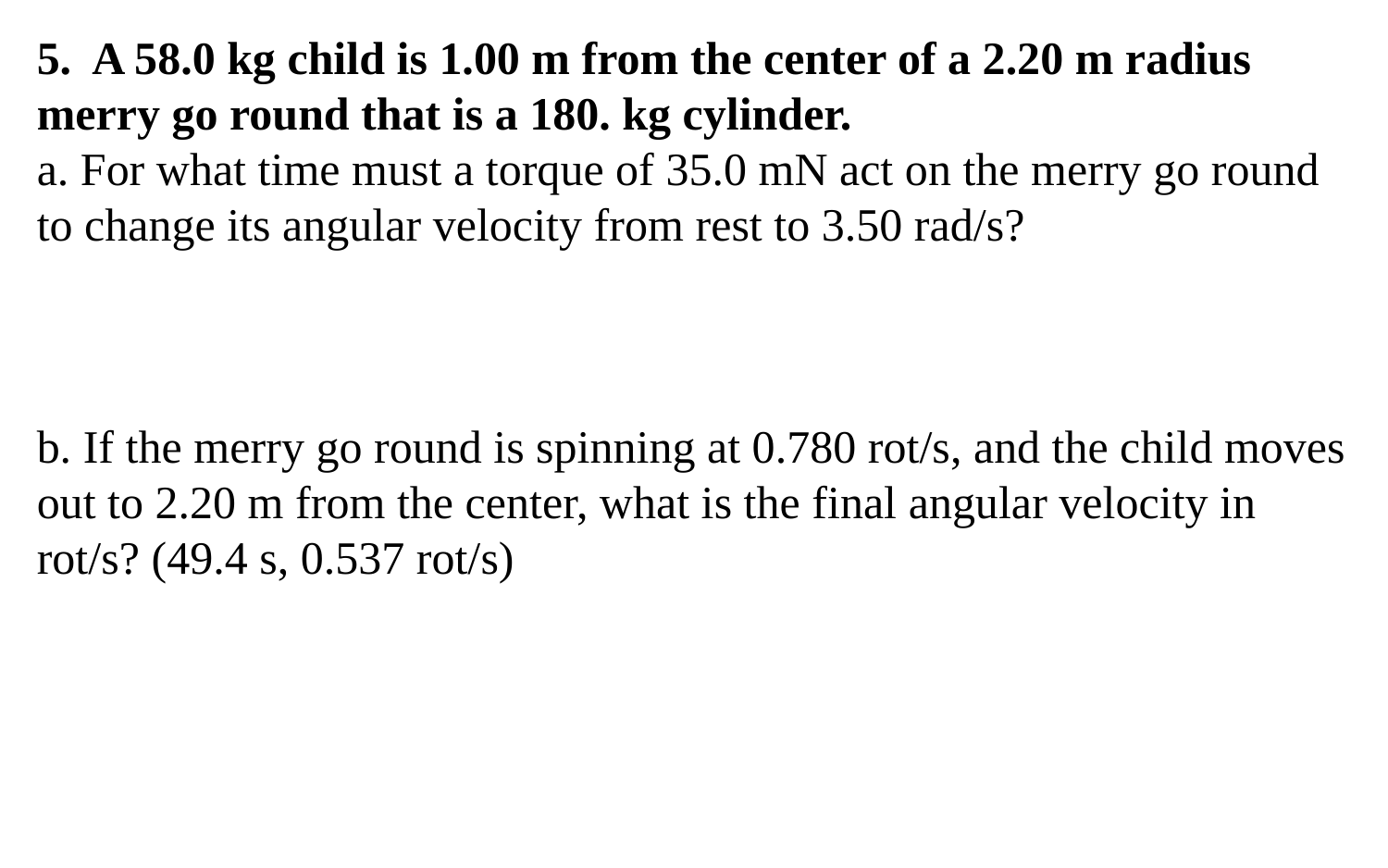

5.  A 58.0 kg child is 1.00 m from the center of a 2.20 m radius merry go round that is a 180. kg cylinder.
a. For what time must a torque of 35.0 mN act on the merry go round to change its angular velocity from rest to 3.50 rad/s?

b. If the merry go round is spinning at 0.780 rot/s, and the child moves out to 2.20 m from the center, what is the final angular velocity in rot/s? (49.4 s, 0.537 rot/s)